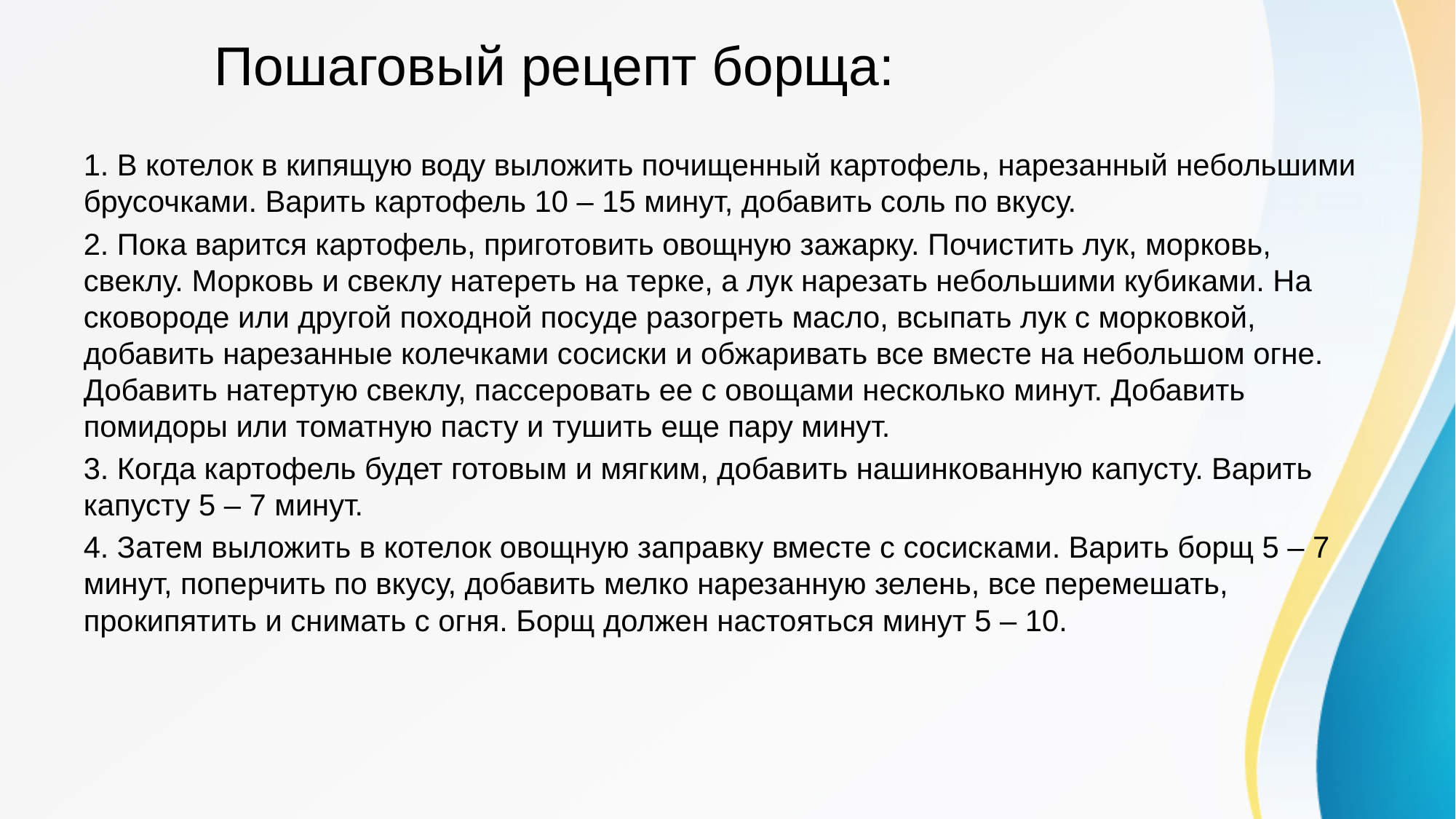

# Пошаговый рецепт борща:
1. В котелок в кипящую воду выложить почищенный картофель, нарезанный небольшими брусочками. Варить картофель 10 – 15 минут, добавить соль по вкусу.
2. Пока варится картофель, приготовить овощную зажарку. Почистить лук, морковь, свеклу. Морковь и свеклу натереть на терке, а лук нарезать небольшими кубиками. На сковороде или другой походной посуде разогреть масло, всыпать лук с морковкой, добавить нарезанные колечками сосиски и обжаривать все вместе на небольшом огне. Добавить натертую свеклу, пассеровать ее с овощами несколько минут. Добавить помидоры или томатную пасту и тушить еще пару минут.
3. Когда картофель будет готовым и мягким, добавить нашинкованную капусту. Варить капусту 5 – 7 минут.
4. Затем выложить в котелок овощную заправку вместе с сосисками. Варить борщ 5 – 7 минут, поперчить по вкусу, добавить мелко нарезанную зелень, все перемешать, прокипятить и снимать с огня. Борщ должен настояться минут 5 – 10.